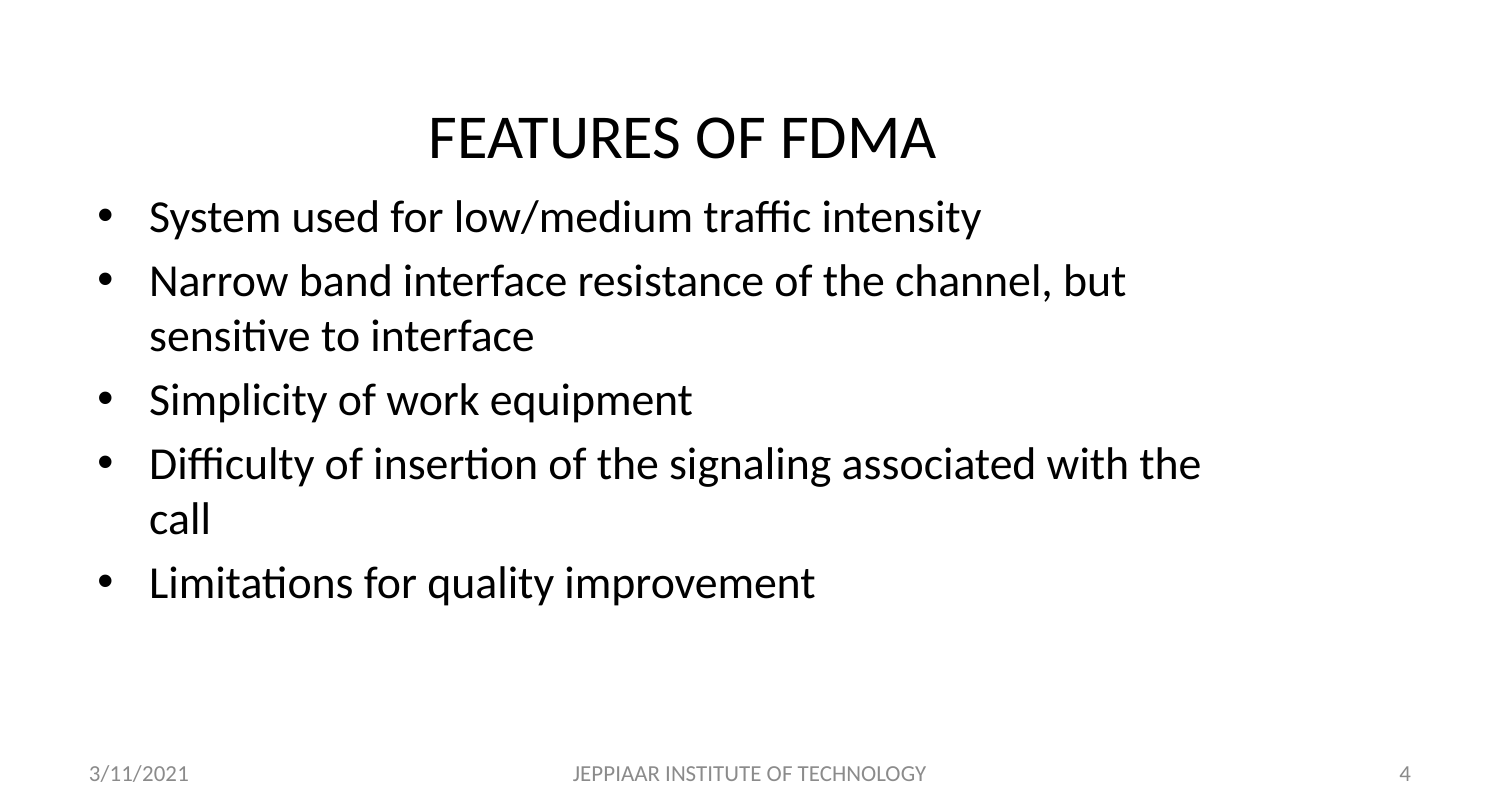

# FEATURES OF FDMA
System used for low/medium traffic intensity
Narrow band interface resistance of the channel, but sensitive to interface
Simplicity of work equipment
Difficulty of insertion of the signaling associated with the call
Limitations for quality improvement

3/11/2021
JEPPIAAR INSTITUTE OF TECHNOLOGY
4